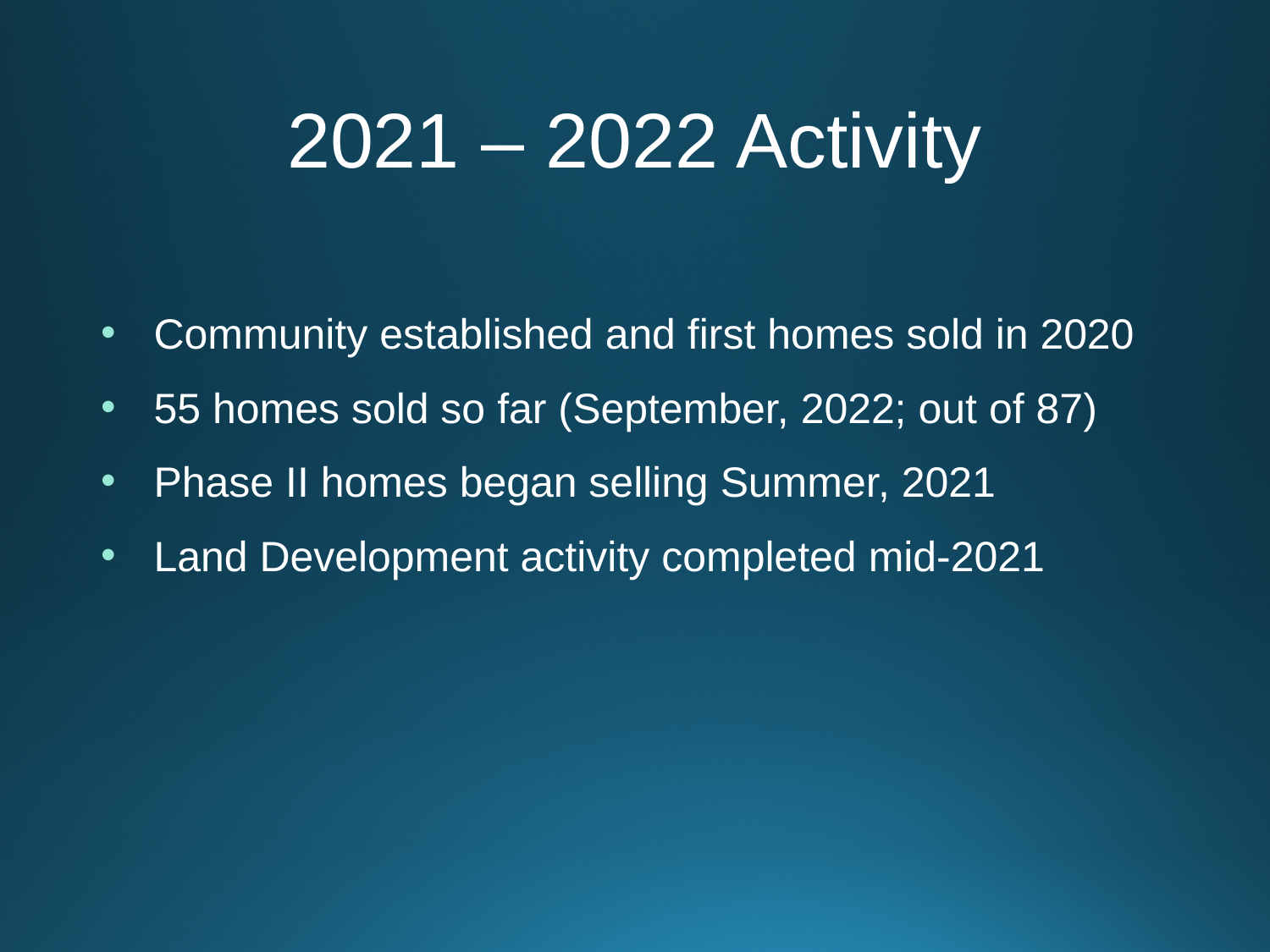

# 2021 – 2022 Activity
Community established and first homes sold in 2020
55 homes sold so far (September, 2022; out of 87)
Phase II homes began selling Summer, 2021
Land Development activity completed mid-2021